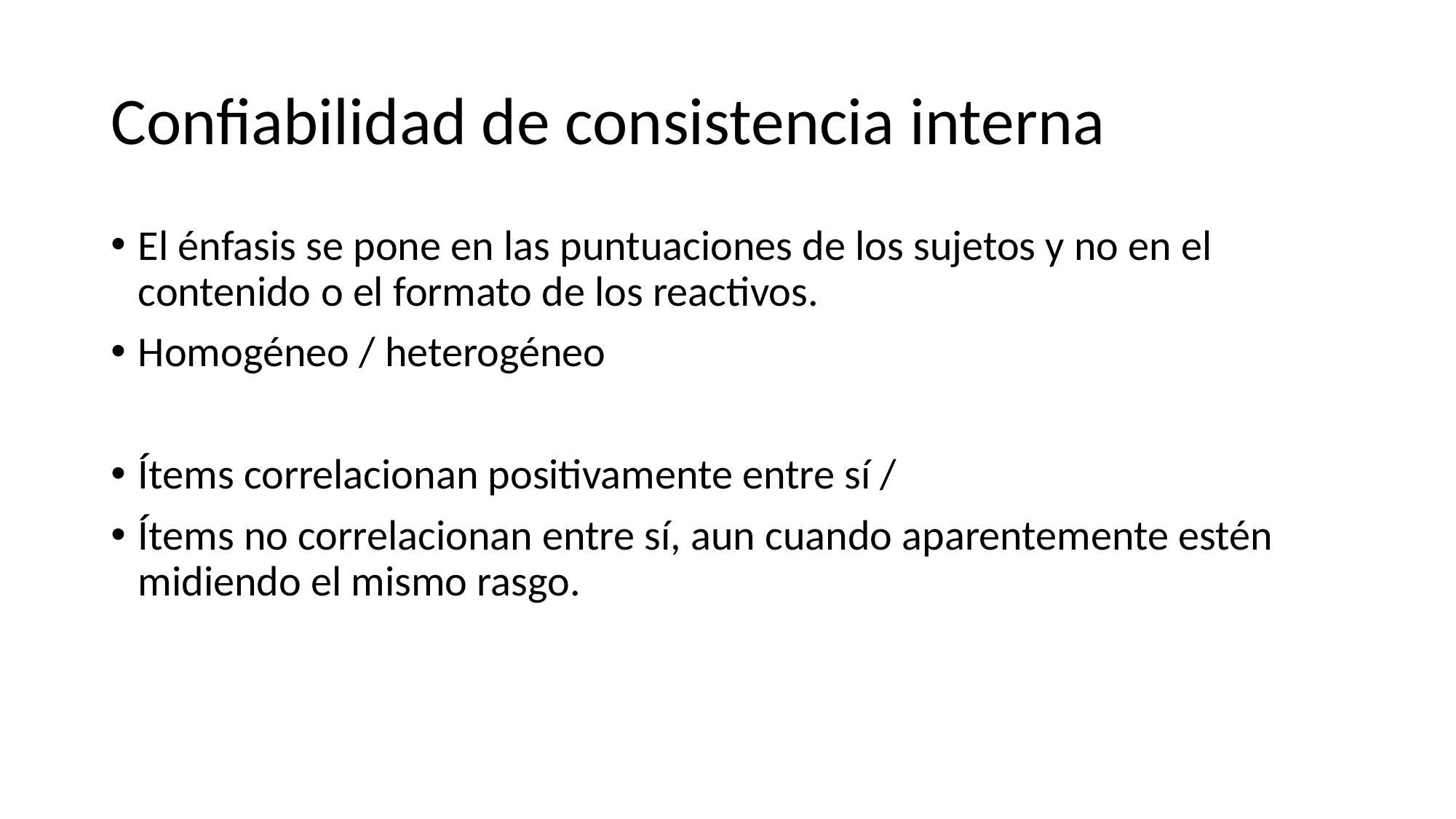

# Confiabilidad de consistencia interna
El énfasis se pone en las puntuaciones de los sujetos y no en el contenido o el formato de los reactivos.
Homogéneo / heterogéneo

Ítems correlacionan positivamente entre sí /
Ítems no correlacionan entre sí, aun cuando aparentemente estén midiendo el mismo rasgo.